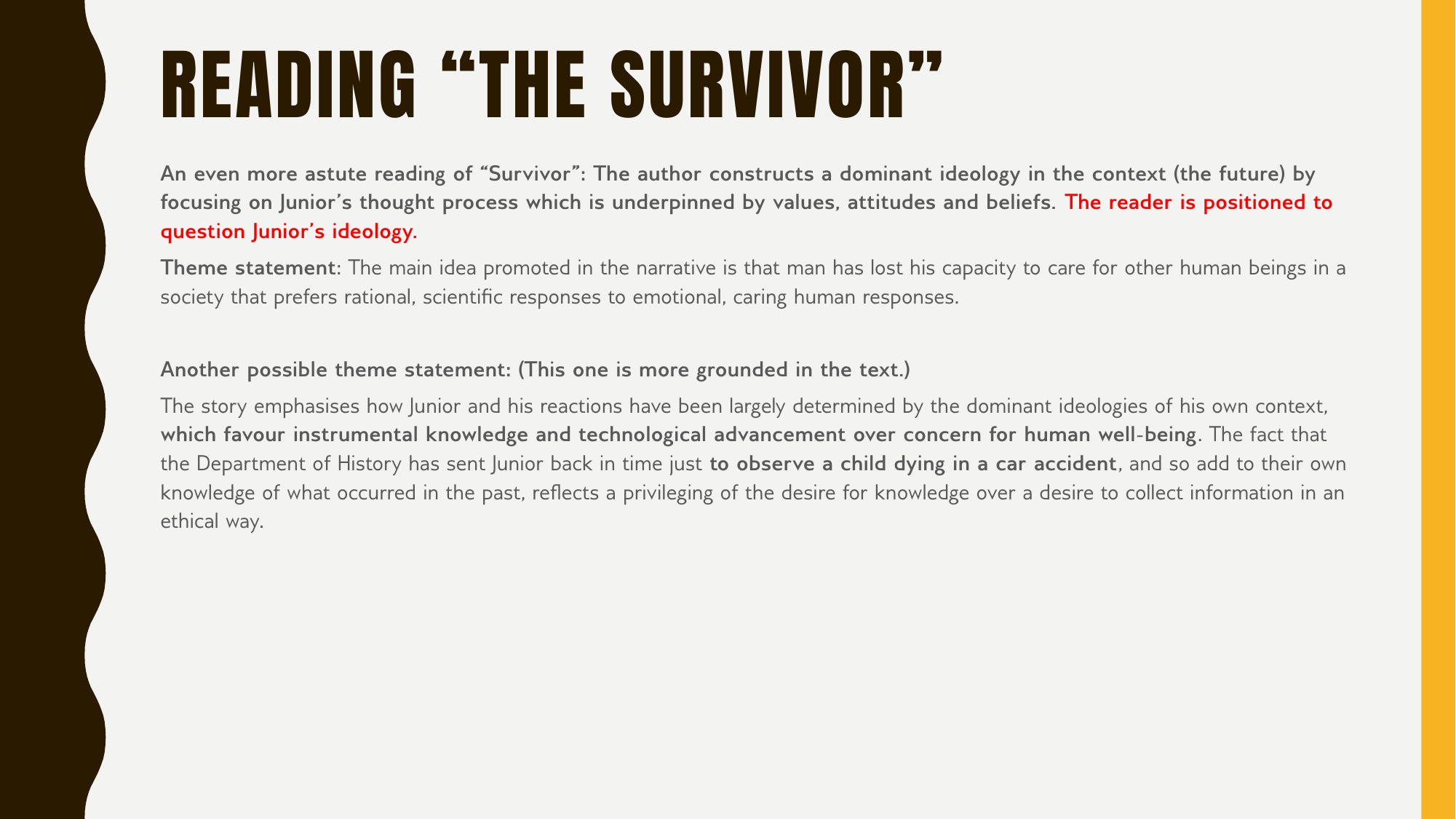

# Reading “The Survivor”
An even more astute reading of “Survivor”: The author constructs a dominant ideology in the context (the future) by focusing on Junior’s thought process which is underpinned by values, attitudes and beliefs. The reader is positioned to question Junior’s ideology.
Theme statement: The main idea promoted in the narrative is that man has lost his capacity to care for other human beings in a society that prefers rational, scientific responses to emotional, caring human responses.

Another possible theme statement: (This one is more grounded in the text.)
The story emphasises how Junior and his reactions have been largely determined by the dominant ideologies of his own context, which favour instrumental knowledge and technological advancement over concern for human well-being. The fact that the Department of History has sent Junior back in time just to observe a child dying in a car accident, and so add to their own knowledge of what occurred in the past, reflects a privileging of the desire for knowledge over a desire to collect information in an ethical way.